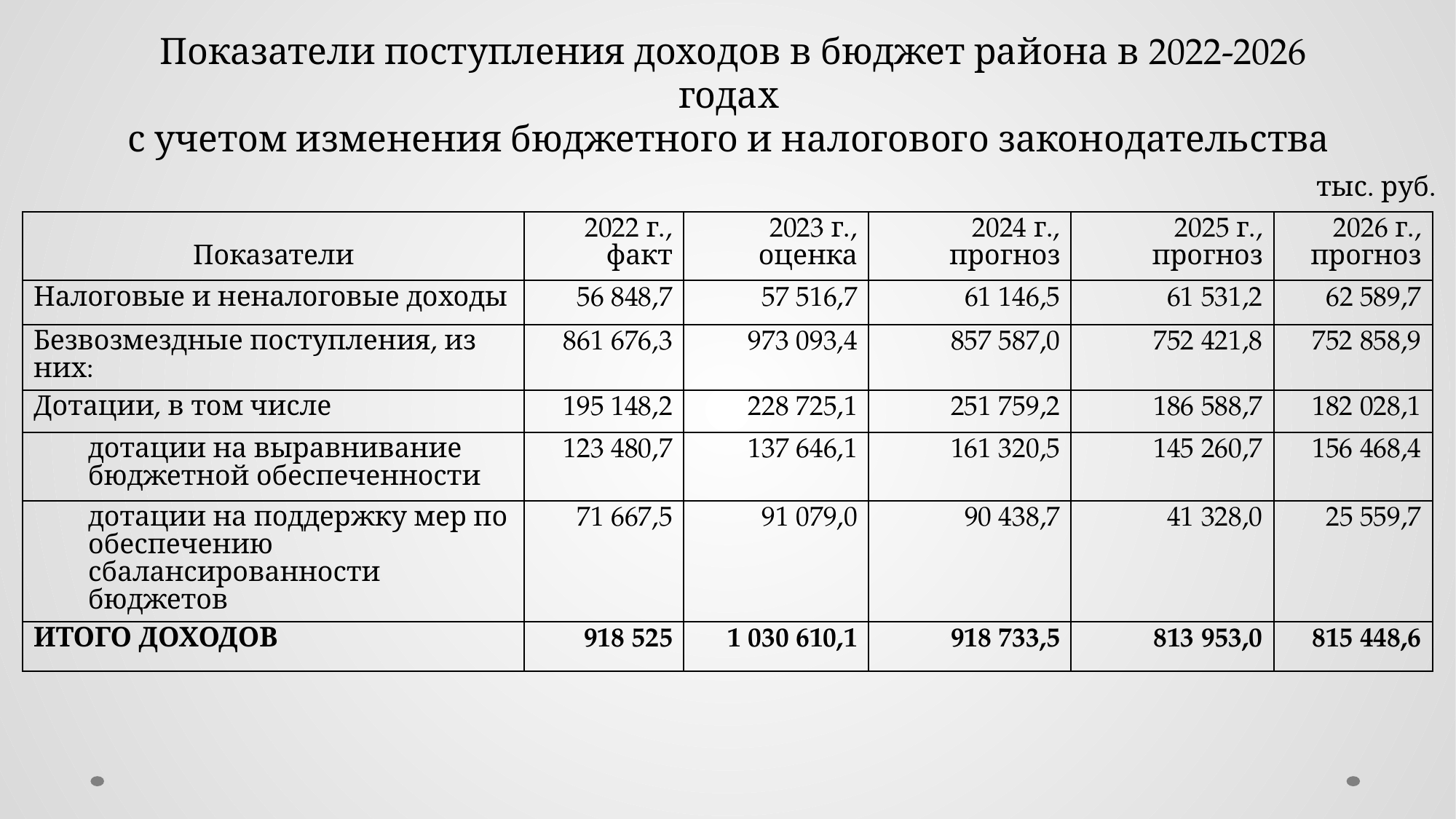

Показатели поступления доходов в бюджет района в 2022-2026 годах
с учетом изменения бюджетного и налогового законодательства
тыс. руб.
| Показатели | 2022 г., факт | 2023 г., оценка | 2024 г., прогноз | 2025 г., прогноз | 2026 г., прогноз |
| --- | --- | --- | --- | --- | --- |
| Налоговые и неналоговые доходы | 56 848,7 | 57 516,7 | 61 146,5 | 61 531,2 | 62 589,7 |
| Безвозмездные поступления, из них: | 861 676,3 | 973 093,4 | 857 587,0 | 752 421,8 | 752 858,9 |
| Дотации, в том числе | 195 148,2 | 228 725,1 | 251 759,2 | 186 588,7 | 182 028,1 |
| дотации на выравнивание бюджетной обеспеченности | 123 480,7 | 137 646,1 | 161 320,5 | 145 260,7 | 156 468,4 |
| дотации на поддержку мер по обеспечению сбалансированности бюджетов | 71 667,5 | 91 079,0 | 90 438,7 | 41 328,0 | 25 559,7 |
| ИТОГО ДОХОДОВ | 918 525 | 1 030 610,1 | 918 733,5 | 813 953,0 | 815 448,6 |